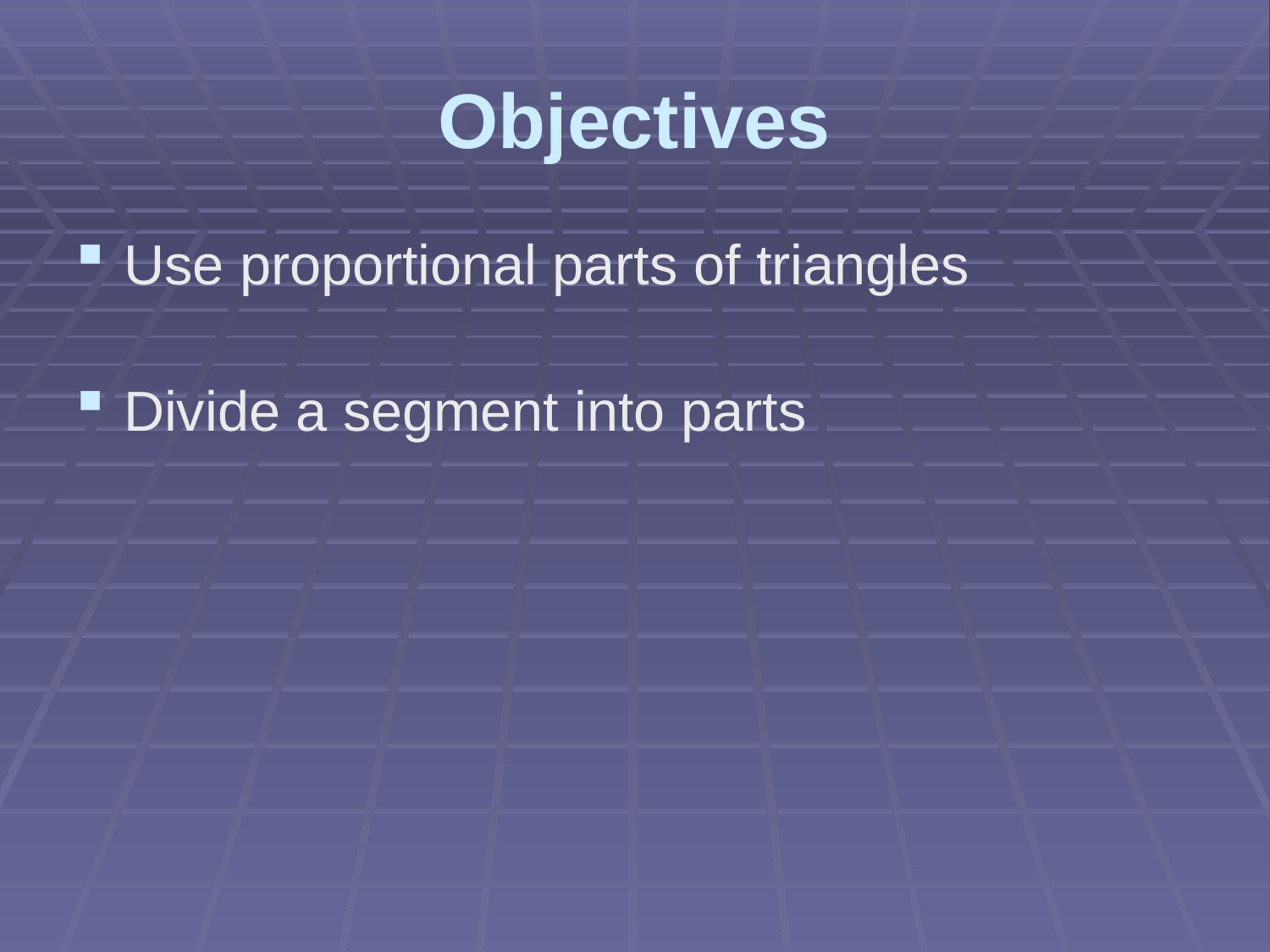

# Objectives
Use proportional parts of triangles
Divide a segment into parts